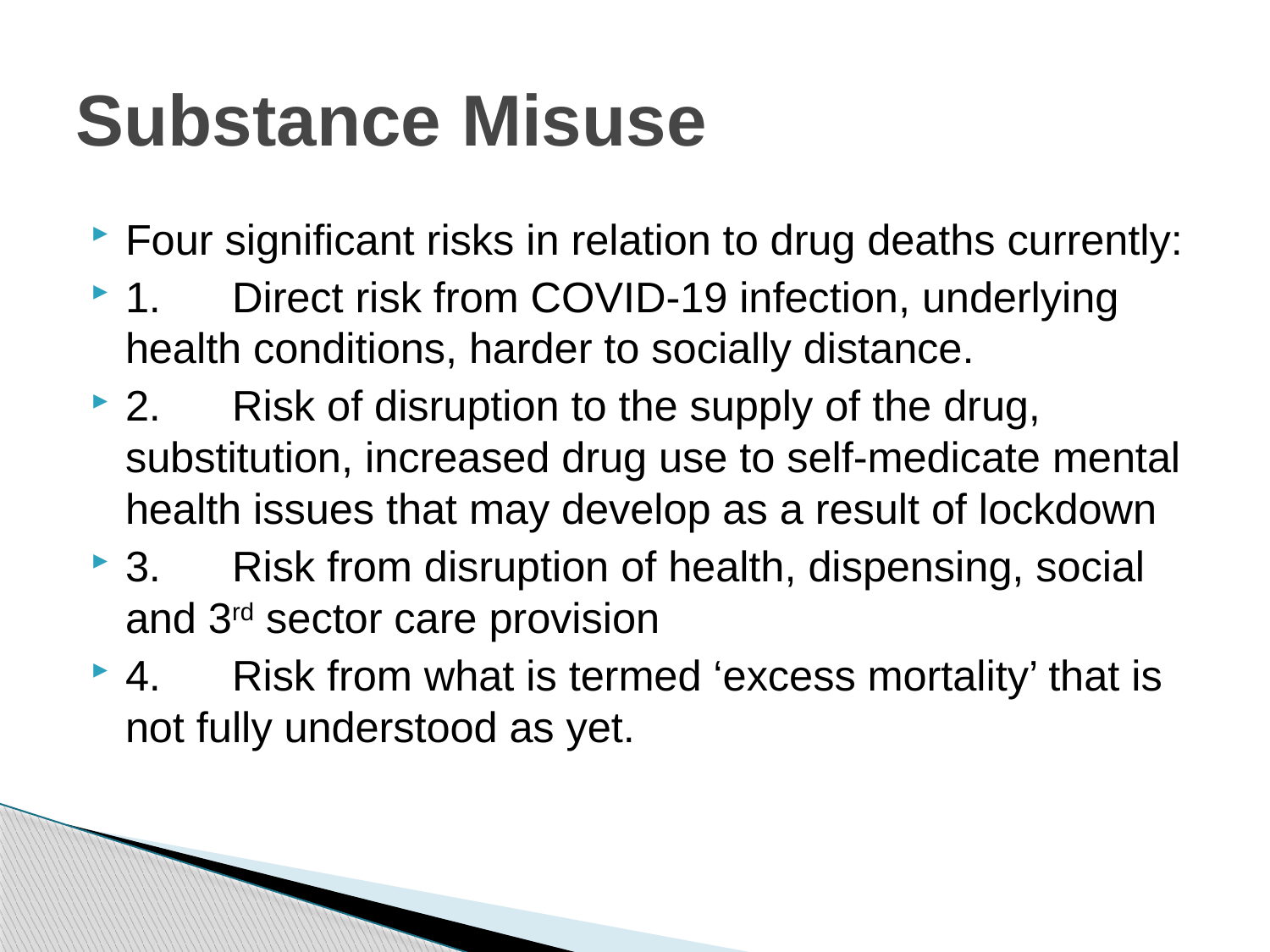

# Substance Misuse
Four significant risks in relation to drug deaths currently:
1.      Direct risk from COVID-19 infection, underlying health conditions, harder to socially distance.
2.      Risk of disruption to the supply of the drug, substitution, increased drug use to self-medicate mental health issues that may develop as a result of lockdown
3.      Risk from disruption of health, dispensing, social and 3rd sector care provision
4.      Risk from what is termed ‘excess mortality’ that is not fully understood as yet.